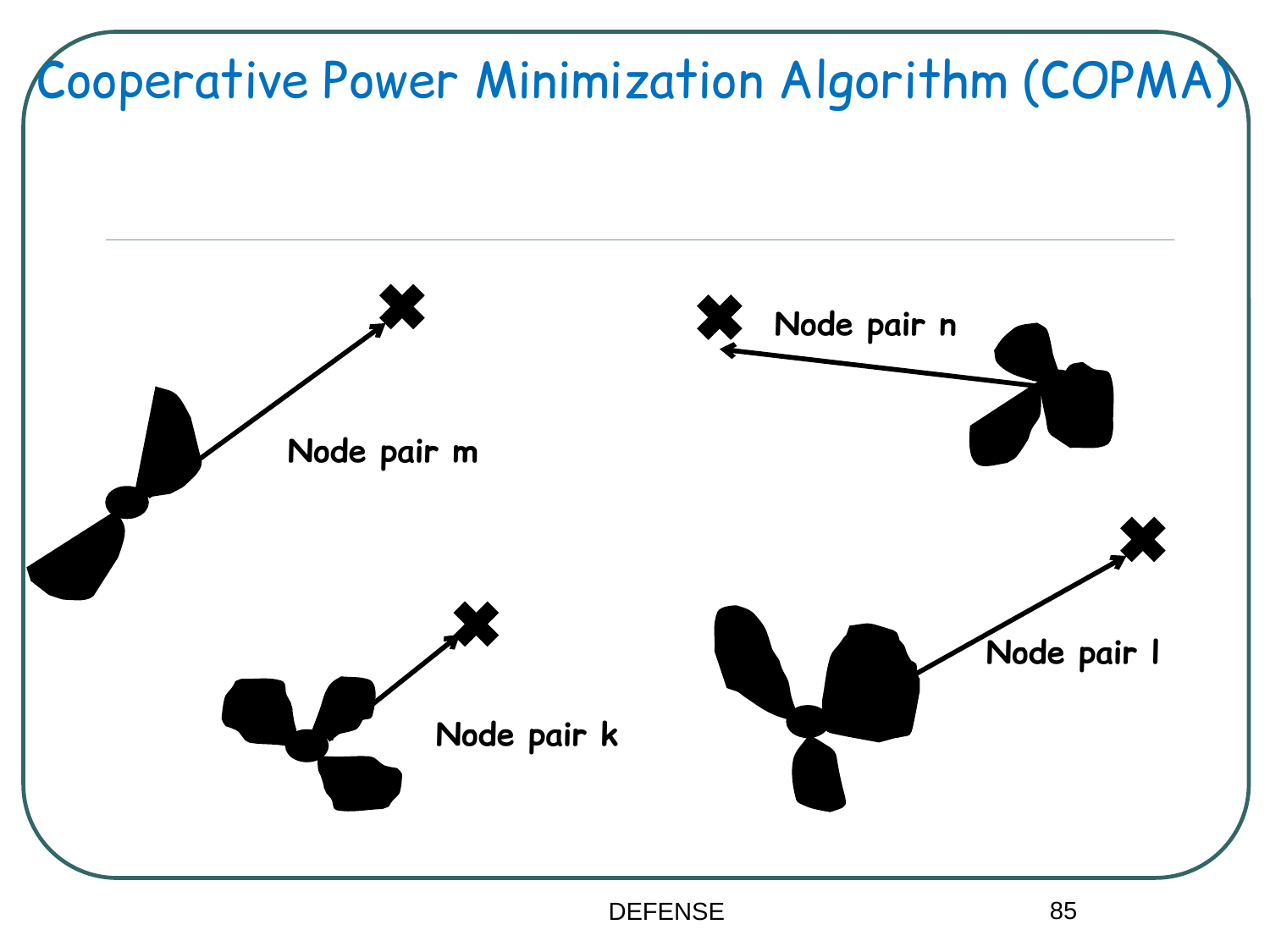

Cooperative Power Minimization Algorithm (COPMA)

Node pair m

Node pair n

Node pair l

Node pair k
85
DEFENSE